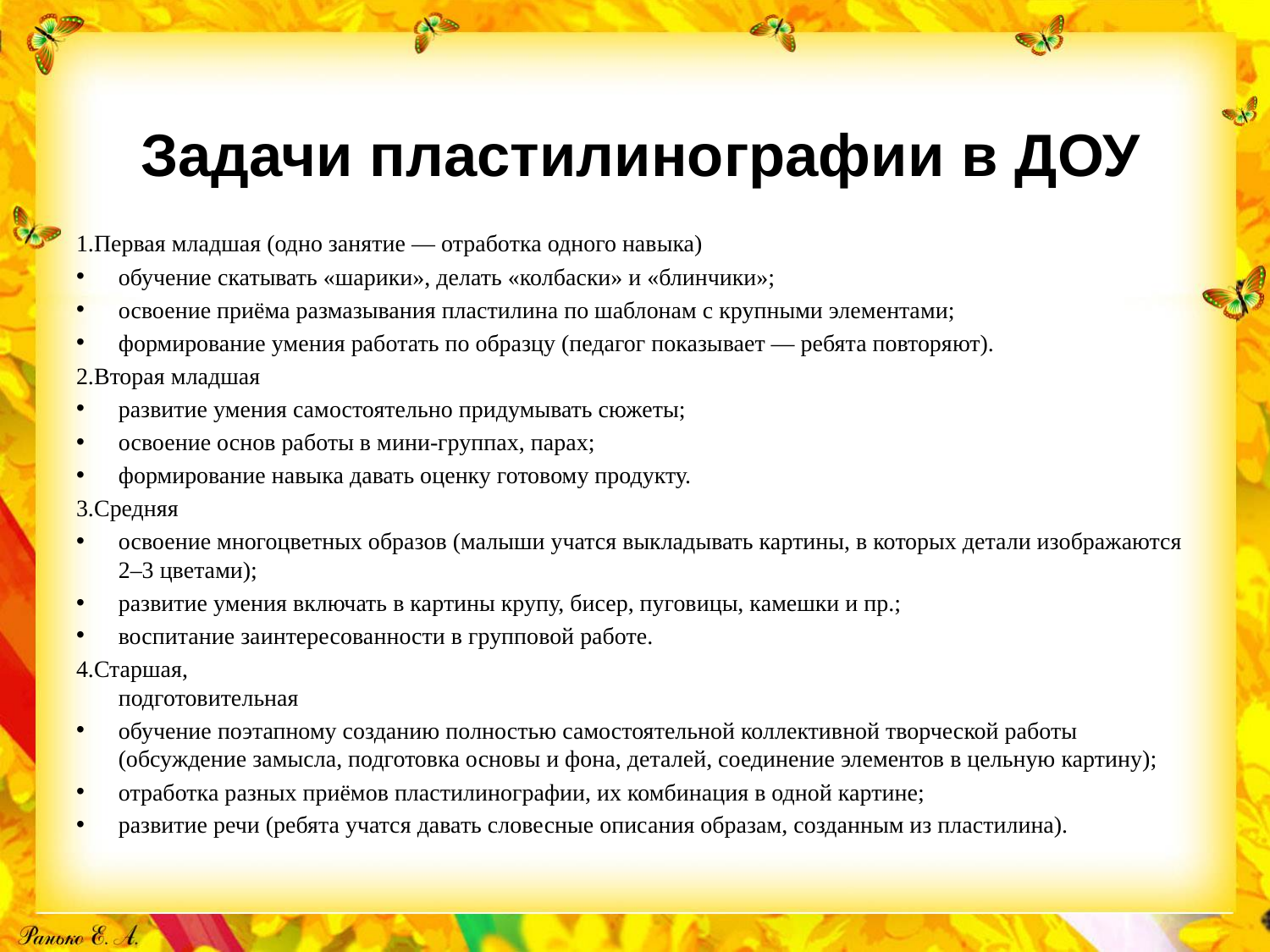

# Задачи пластилинографии в ДОУ
1.Первая младшая (одно занятие — отработка одного навыка)
обучение скатывать «шарики», делать «колбаски» и «блинчики»;
освоение приёма размазывания пластилина по шаблонам с крупными элементами;
формирование умения работать по образцу (педагог показывает — ребята повторяют).
2.Вторая младшая
развитие умения самостоятельно придумывать сюжеты;
освоение основ работы в мини-группах, парах;
формирование навыка давать оценку готовому продукту.
3.Средняя
освоение многоцветных образов (малыши учатся выкладывать картины, в которых детали изображаются 2–3 цветами);
развитие умения включать в картины крупу, бисер, пуговицы, камешки и пр.;
воспитание заинтересованности в групповой работе.
4.Старшая,
подготовительная
обучение поэтапному созданию полностью самостоятельной коллективной творческой работы (обсуждение замысла, подготовка основы и фона, деталей, соединение элементов в цельную картину);
отработка разных приёмов пластилинографии, их комбинация в одной картине;
развитие речи (ребята учатся давать словесные описания образам, созданным из пластилина).